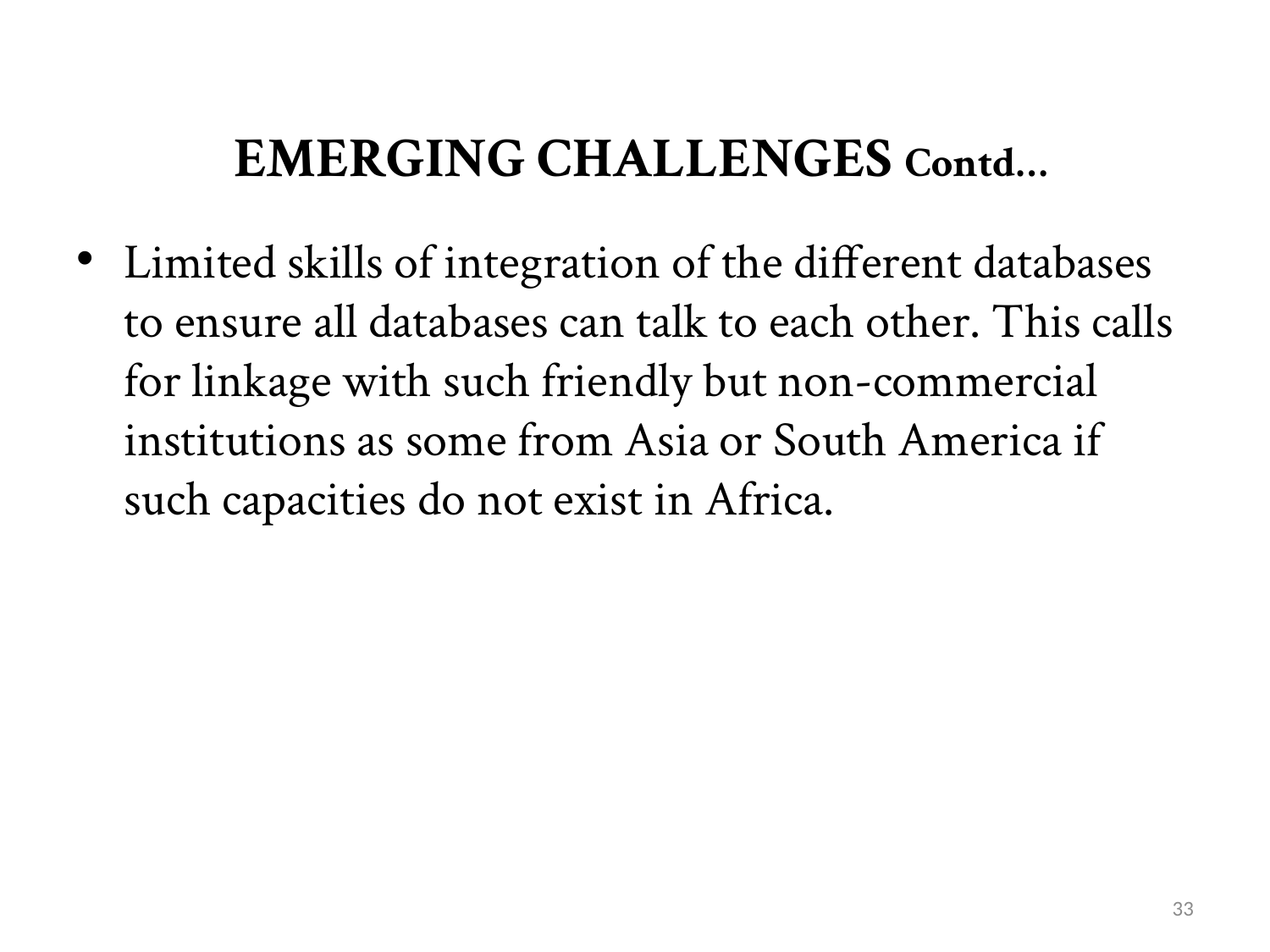

# EMERGING CHALLENGES Contd…
Limited skills of integration of the different databases to ensure all databases can talk to each other. This calls for linkage with such friendly but non-commercial institutions as some from Asia or South America if such capacities do not exist in Africa.

33